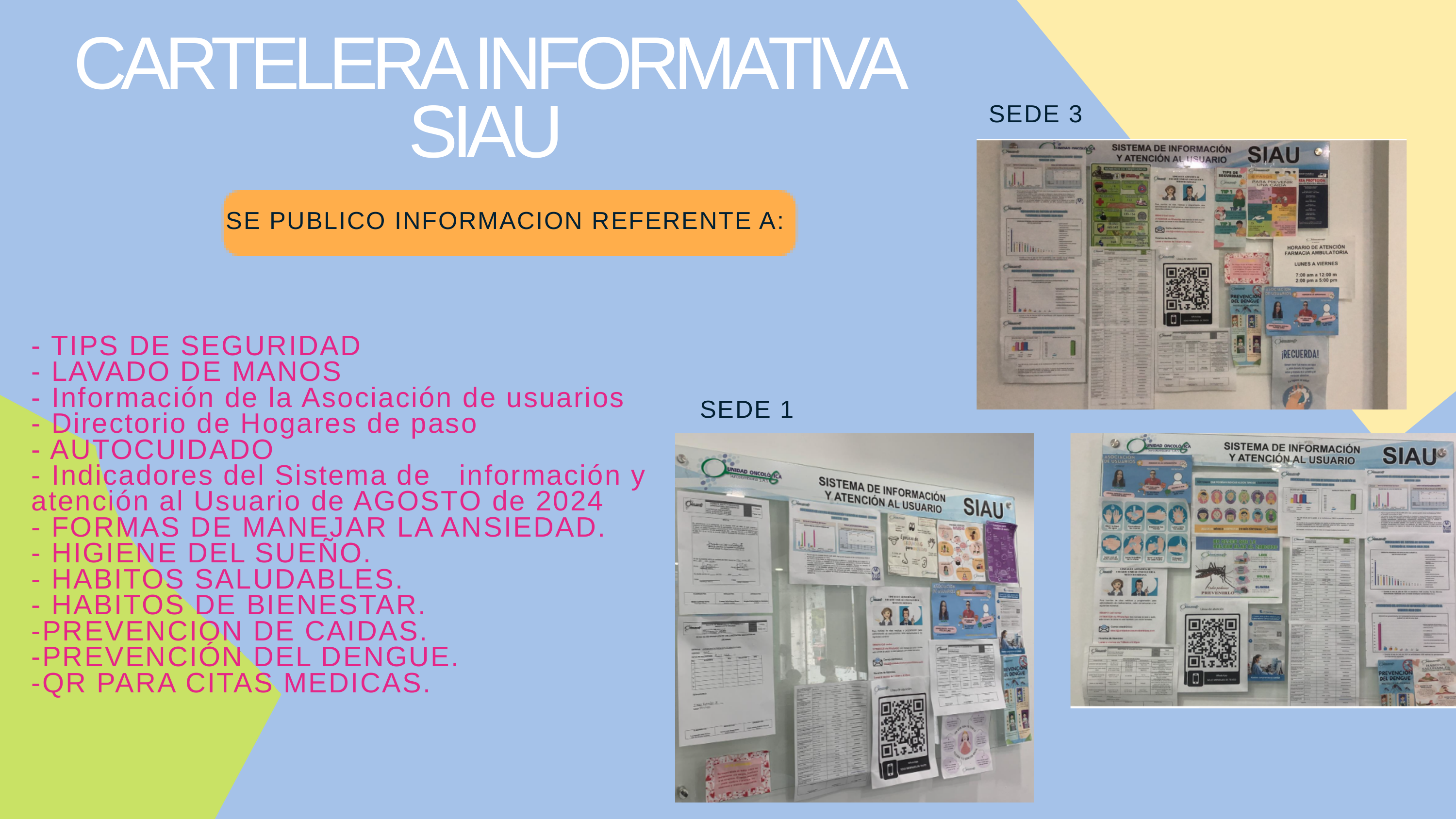

CARTELERA INFORMATIVA SIAU
SEDE 3

SE PUBLICO INFORMACION REFERENTE A:

- TIPS DE SEGURIDAD
- LAVADO DE MANOS
- Información de la Asociación de usuarios
- Directorio de Hogares de paso
- AUTOCUIDADO
- Indicadores del Sistema de   información y atención al Usuario de AGOSTO de 2024
- FORMAS DE MANEJAR LA ANSIEDAD.
- HIGIENE DEL SUEÑO.
- HABITOS SALUDABLES.
- HABITOS DE BIENESTAR.
-PREVENCION DE CAIDAS.
-PREVENCIÓN DEL DENGUE.
-QR PARA CITAS MEDICAS.

SEDE 1